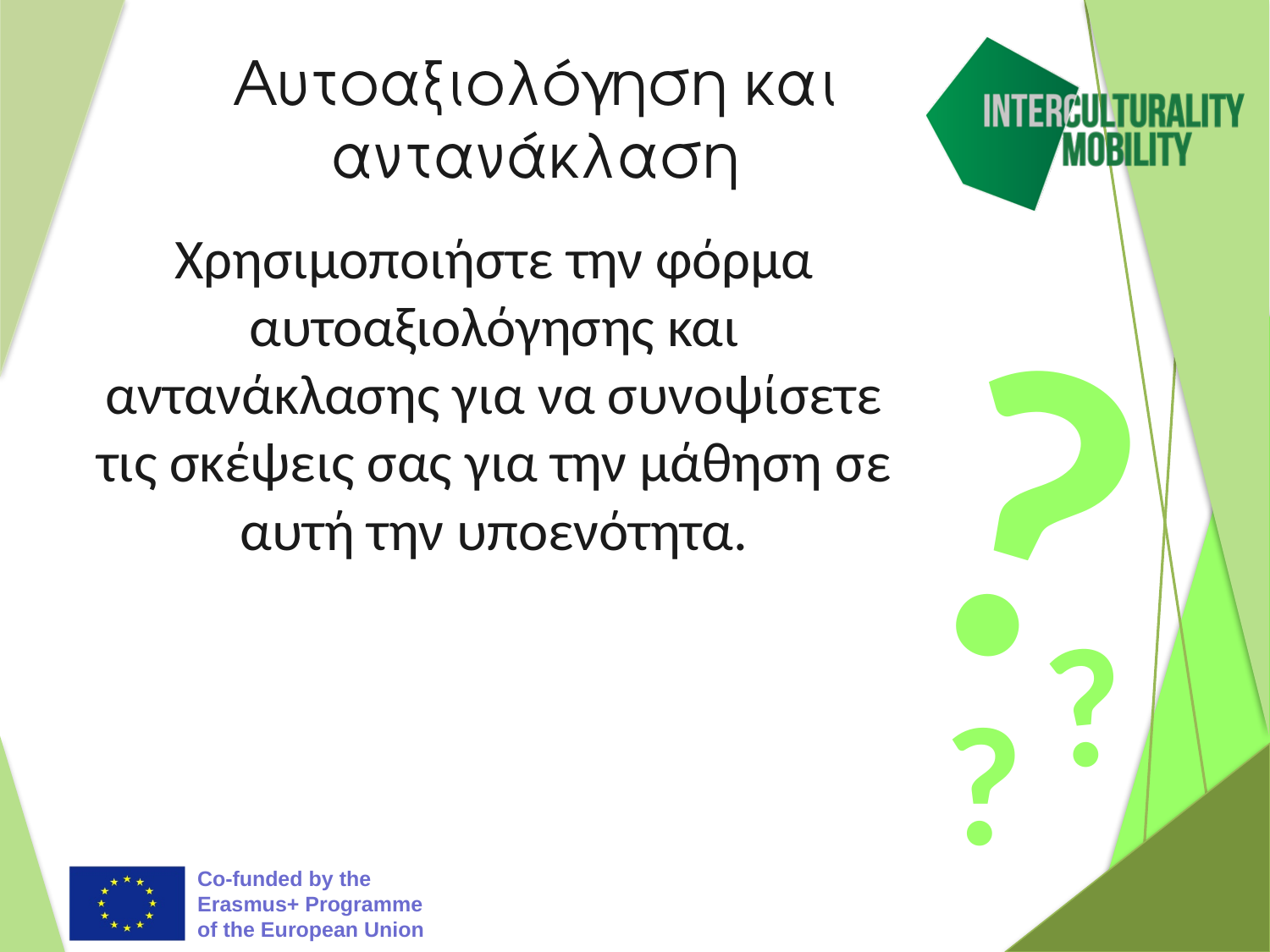

# Αυτοαξιολόγηση και αντανάκλαση
Χρησιμοποιήστε την φόρμα αυτοαξιολόγησης και αντανάκλασης για να συνοψίσετε τις σκέψεις σας για την μάθηση σε αυτή την υποενότητα.